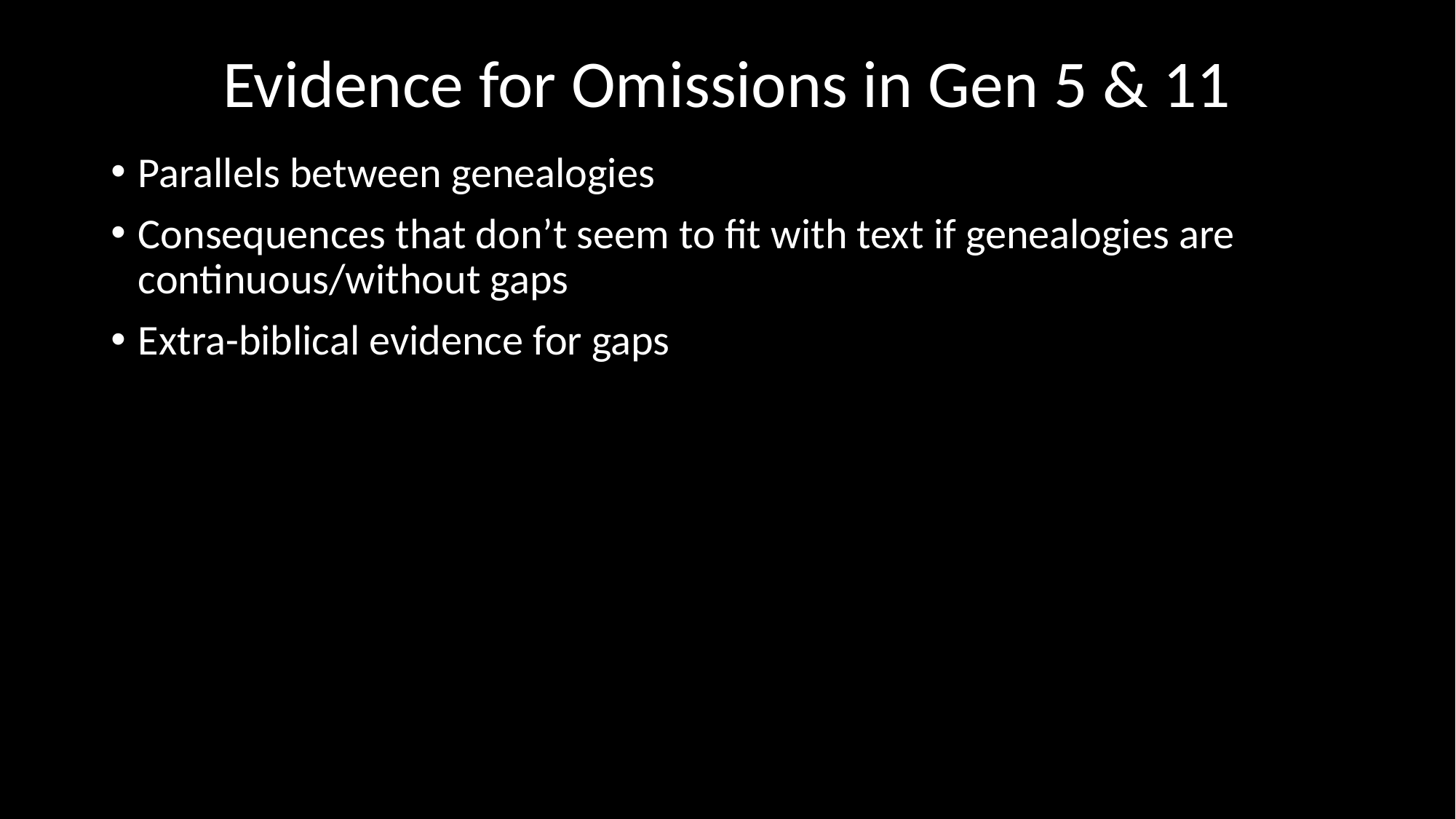

# Evidence for Omissions in Gen 5 & 11
Parallels between genealogies
Consequences that don’t seem to fit with text if genealogies are continuous/without gaps
Extra-biblical evidence for gaps